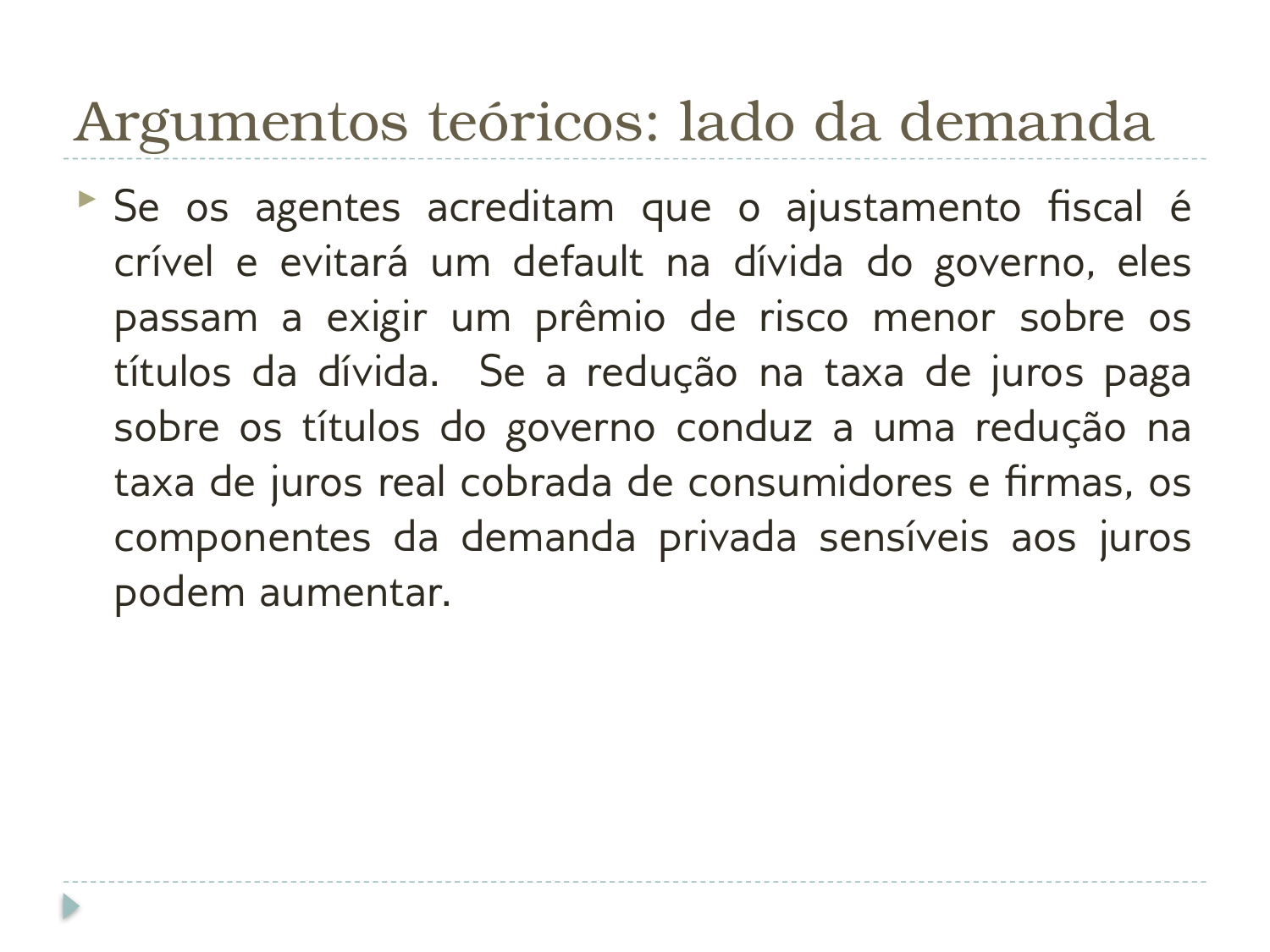

# Argumentos teóricos: lado da demanda
Se os agentes acreditam que o ajustamento fiscal é crível e evitará um default na dívida do governo, eles passam a exigir um prêmio de risco menor sobre os títulos da dívida.  Se a redução na taxa de juros paga sobre os títulos do governo conduz a uma redução na taxa de juros real cobrada de consumidores e firmas, os componentes da demanda privada sensíveis aos juros podem aumentar.